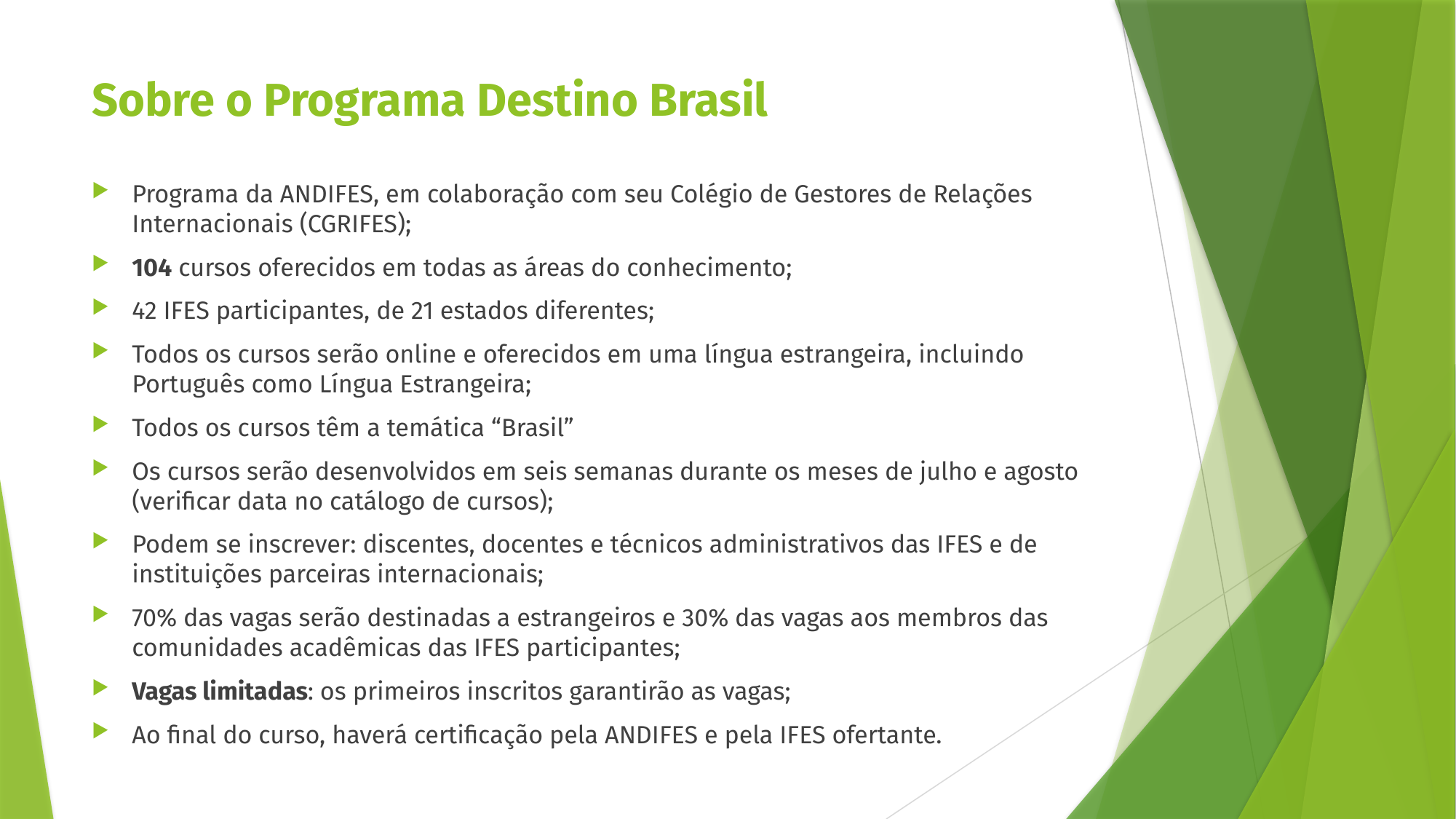

# Sobre o Programa Destino Brasil
Programa da ANDIFES, em colaboração com seu Colégio de Gestores de Relações Internacionais (CGRIFES);
104 cursos oferecidos em todas as áreas do conhecimento;
42 IFES participantes, de 21 estados diferentes;
Todos os cursos serão online e oferecidos em uma língua estrangeira, incluindo Português como Língua Estrangeira;
Todos os cursos têm a temática “Brasil”
Os cursos serão desenvolvidos em seis semanas durante os meses de julho e agosto (verificar data no catálogo de cursos);
Podem se inscrever: discentes, docentes e técnicos administrativos das IFES e de instituições parceiras internacionais;
70% das vagas serão destinadas a estrangeiros e 30% das vagas aos membros das comunidades acadêmicas das IFES participantes;
Vagas limitadas: os primeiros inscritos garantirão as vagas;
Ao final do curso, haverá certificação pela ANDIFES e pela IFES ofertante.